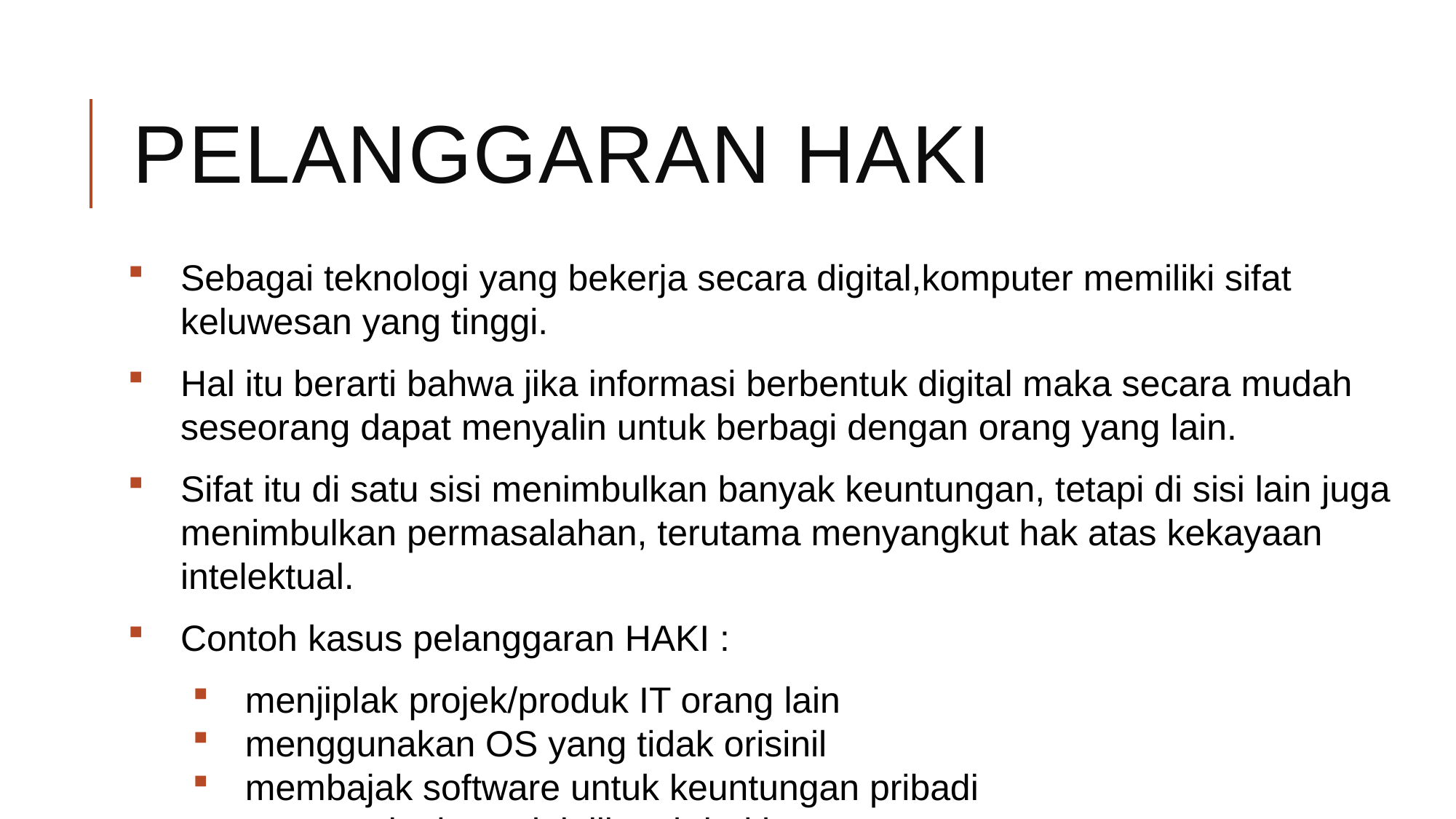

pelanggaran HAKI
Sebagai teknologi yang bekerja secara digital,komputer memiliki sifat keluwesan yang tinggi.
Hal itu berarti bahwa jika informasi berbentuk digital maka secara mudah seseorang dapat menyalin untuk berbagi dengan orang yang lain.
Sifat itu di satu sisi menimbulkan banyak keuntungan, tetapi di sisi lain juga menimbulkan permasalahan, terutama menyangkut hak atas kekayaan intelektual.
Contoh kasus pelanggaran HAKI :
menjiplak projek/produk IT orang lain
menggunakan OS yang tidak orisinil
membajak software untuk keuntungan pribadi
mengundauh produk illegal dari internet